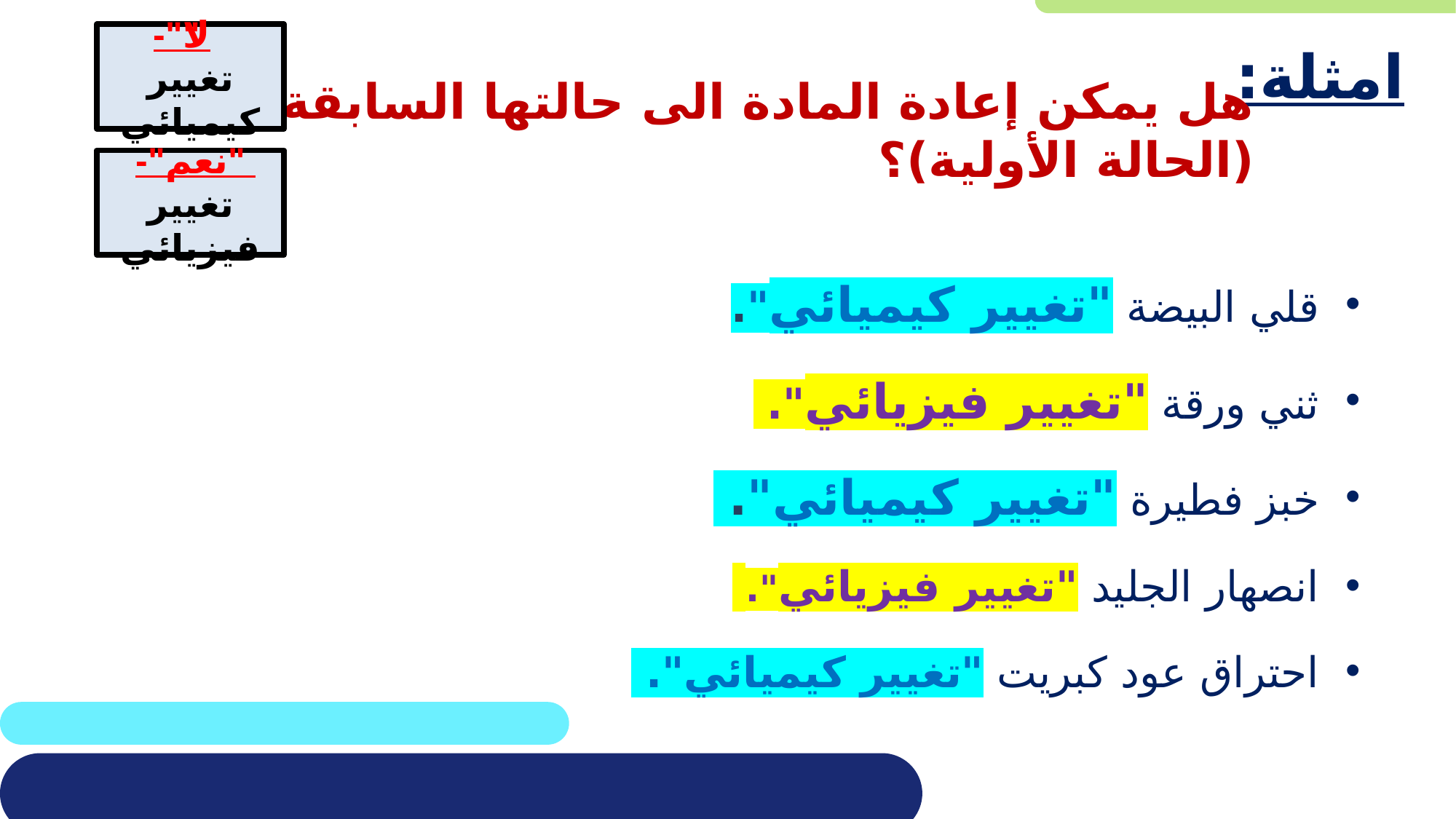

"لا"- تغيير كيميائي
# امثلة:
هل يمكن إعادة المادة الى حالتها السابقة (الحالة الأولية)؟
"نعم"- تغيير فيزيائي
قلي البيضة "تغيير كيميائي".
ثني ورقة "تغيير فيزيائي".
خبز فطيرة "تغيير كيميائي".
انصهار الجليد "تغيير فيزيائي".
احتراق عود كبريت "تغيير كيميائي".